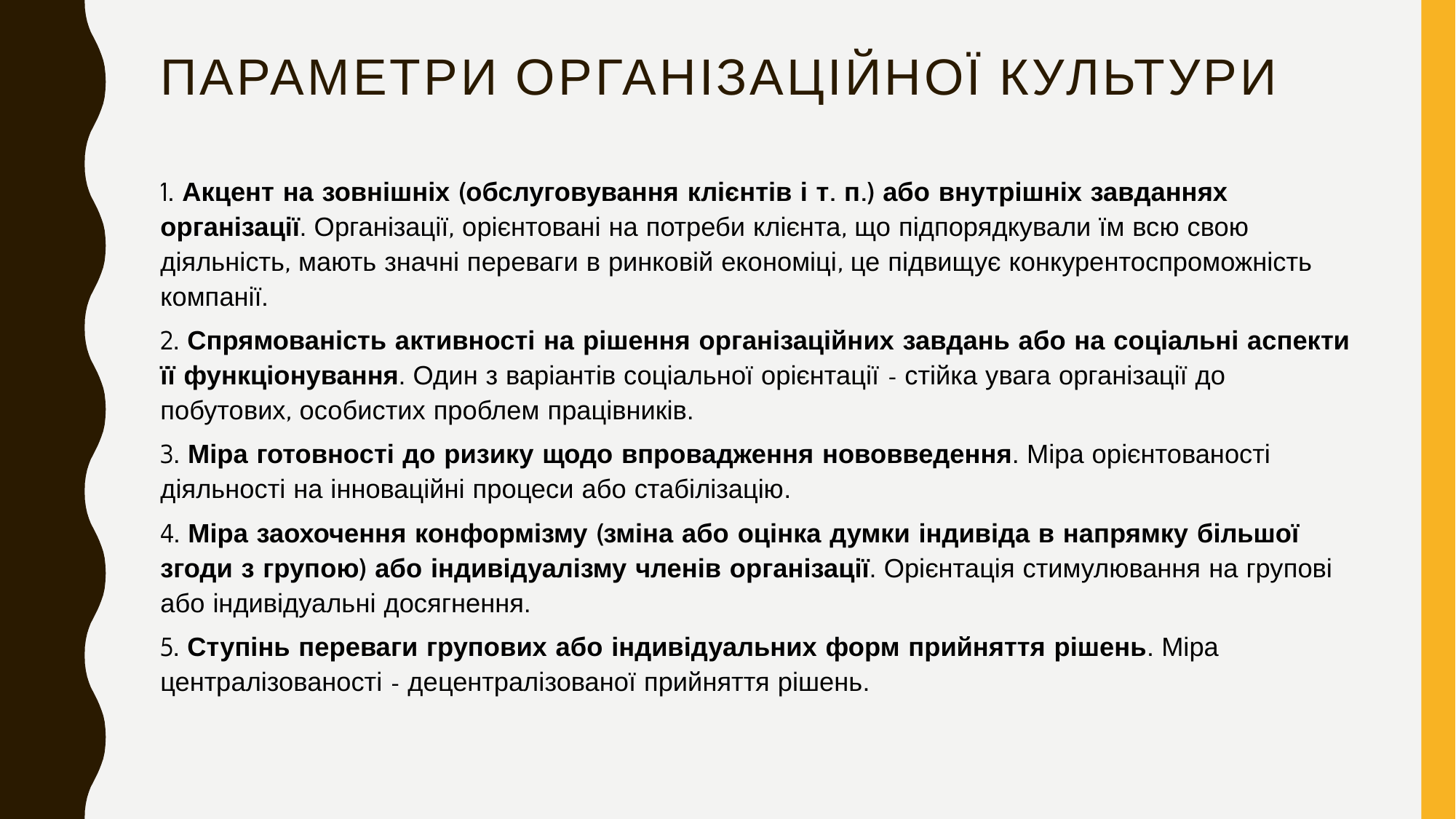

# Параметри організаційної культури
1. Акцент на зовнішніх (обслуговування клієнтів і т. п.) або внутрішніх завданнях організації. Організації, орієнтовані на потреби клієнта, що підпорядкували їм всю свою діяльність, мають значні переваги в ринковій економіці, це підвищує конкурентоспроможність компанії.
2. Спрямованість активності на рішення організаційних завдань або на соціальні аспекти її функціонування. Один з варіантів соціальної орієнтації - стійка увага організації до побутових, особистих проблем працівників.
3. Міра готовності до ризику щодо впровадження нововведення. Міра орієнтованості діяльності на інноваційні процеси або стабілізацію.
4. Міра заохочення конформізму (зміна або оцінка думки індивіда в напрямку більшої згоди з групою) або індивідуалізму членів організації. Орієнтація стимулювання на групові або індивідуальні досягнення.
5. Ступінь переваги групових або індивідуальних форм прийняття рішень. Міра централізованості - децентралізованої прийняття рішень.